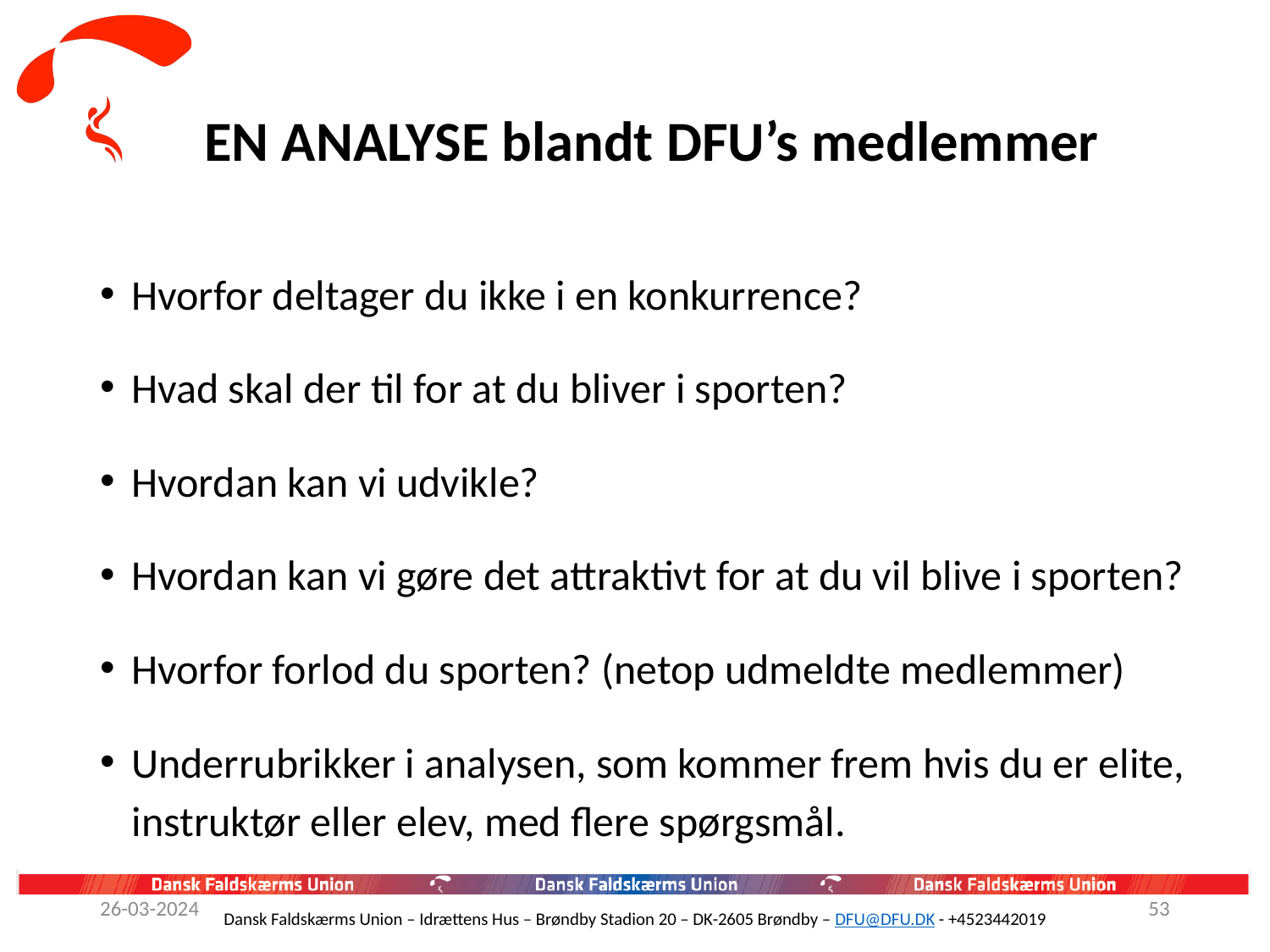

# EN ANALYSE blandt DFU’s medlemmer
Hvorfor deltager du ikke i en konkurrence?
Hvad skal der til for at du bliver i sporten?
Hvordan kan vi udvikle?
Hvordan kan vi gøre det attraktivt for at du vil blive i sporten?
Hvorfor forlod du sporten? (netop udmeldte medlemmer)
Underrubrikker i analysen, som kommer frem hvis du er elite, instruktør eller elev, med flere spørgsmål.